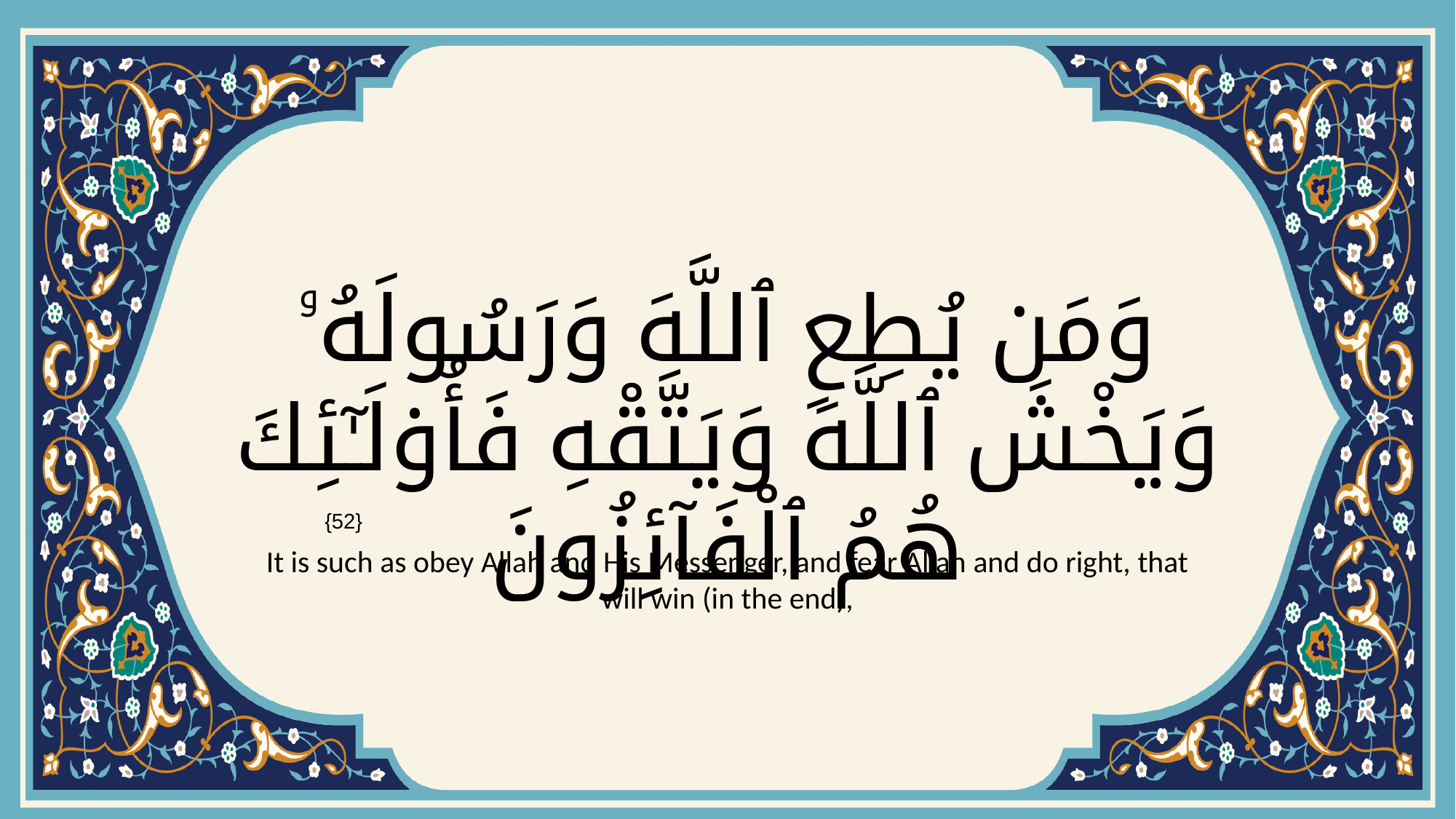

# وَمَن يُطِعِ ٱللَّهَ وَرَسُولَهُۥ وَيَخْشَ ٱللَّهَ وَيَتَّقْهِ فَأُو۟لَـٰٓئِكَ هُمُ ٱلْفَآئِزُونَ
{52}
It is such as obey Allah and His Messenger, and fear Allah and do right, that will win (in the end),